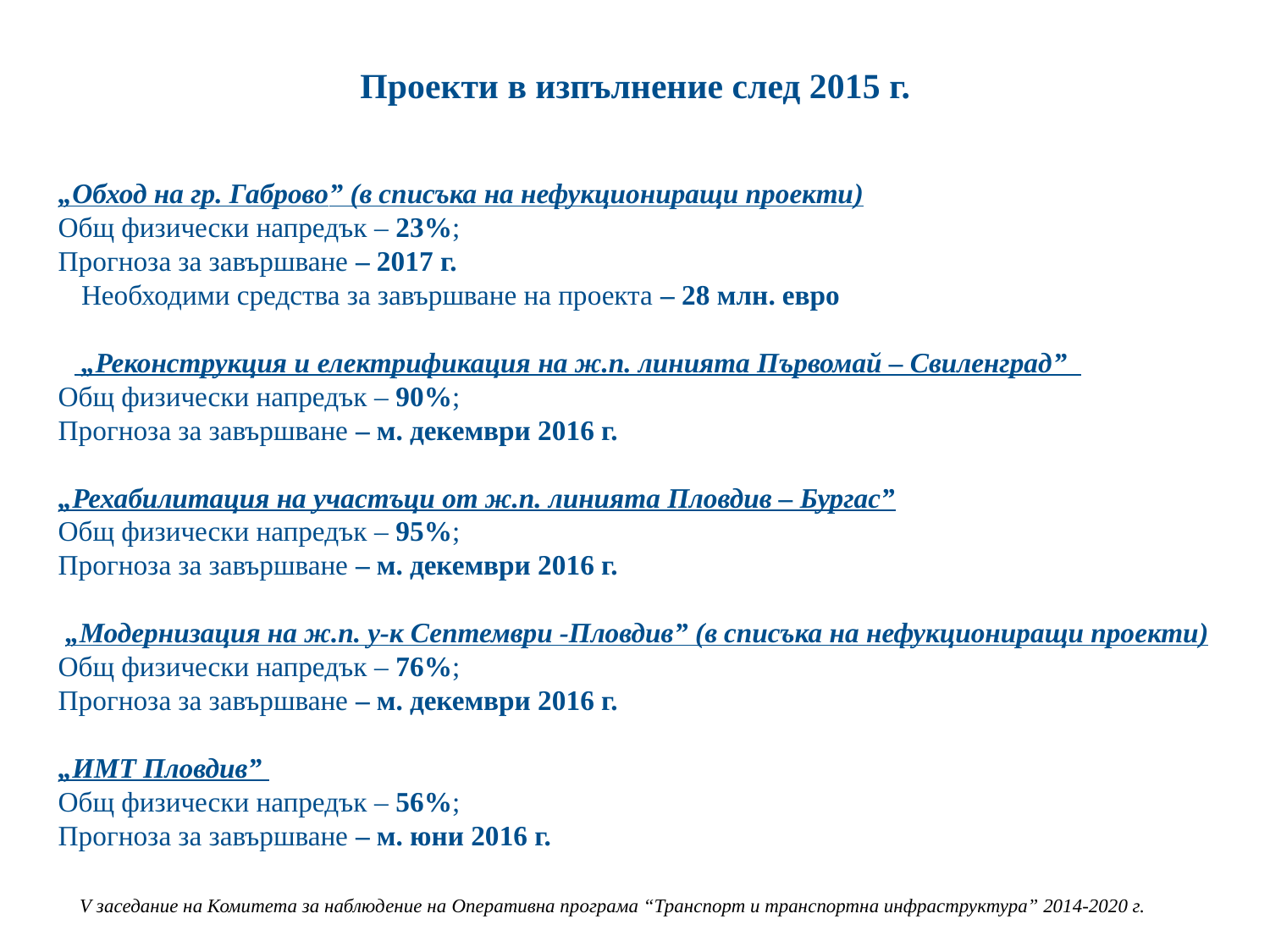

Проекти в изпълнение след 2015 г.
  „Обход на гр. Габрово” (в списъка на нефукциониращи проекти)
  Общ физически напредък – 23%;
  Прогноза за завършване – 2017 г.
 Необходими средства за завършване на проекта – 28 млн. евро

 „Реконструкция и електрификация на ж.п. линията Първомай – Свиленград”
  Общ физически напредък – 90%;
  Прогноза за завършване – м. декември 2016 г.

  „Рехабилитация на участъци от ж.п. линията Пловдив – Бургас”
  Общ физически напредък – 95%;
  Прогноза за завършване – м. декември 2016 г.

   „Модернизация на ж.п. у-к Септември -Пловдив” (в списъка на нефукциониращи проекти)
  Общ физически напредък – 76%;
  Прогноза за завършване – м. декември 2016 г.

  „ИМТ Пловдив”
  Общ физически напредък – 56%;
  Прогноза за завършване – м. юни 2016 г.

      V заседание на Комитета за наблюдение на Оперативна програма “Транспорт и транспортна инфраструктура” 2014-2020 г.